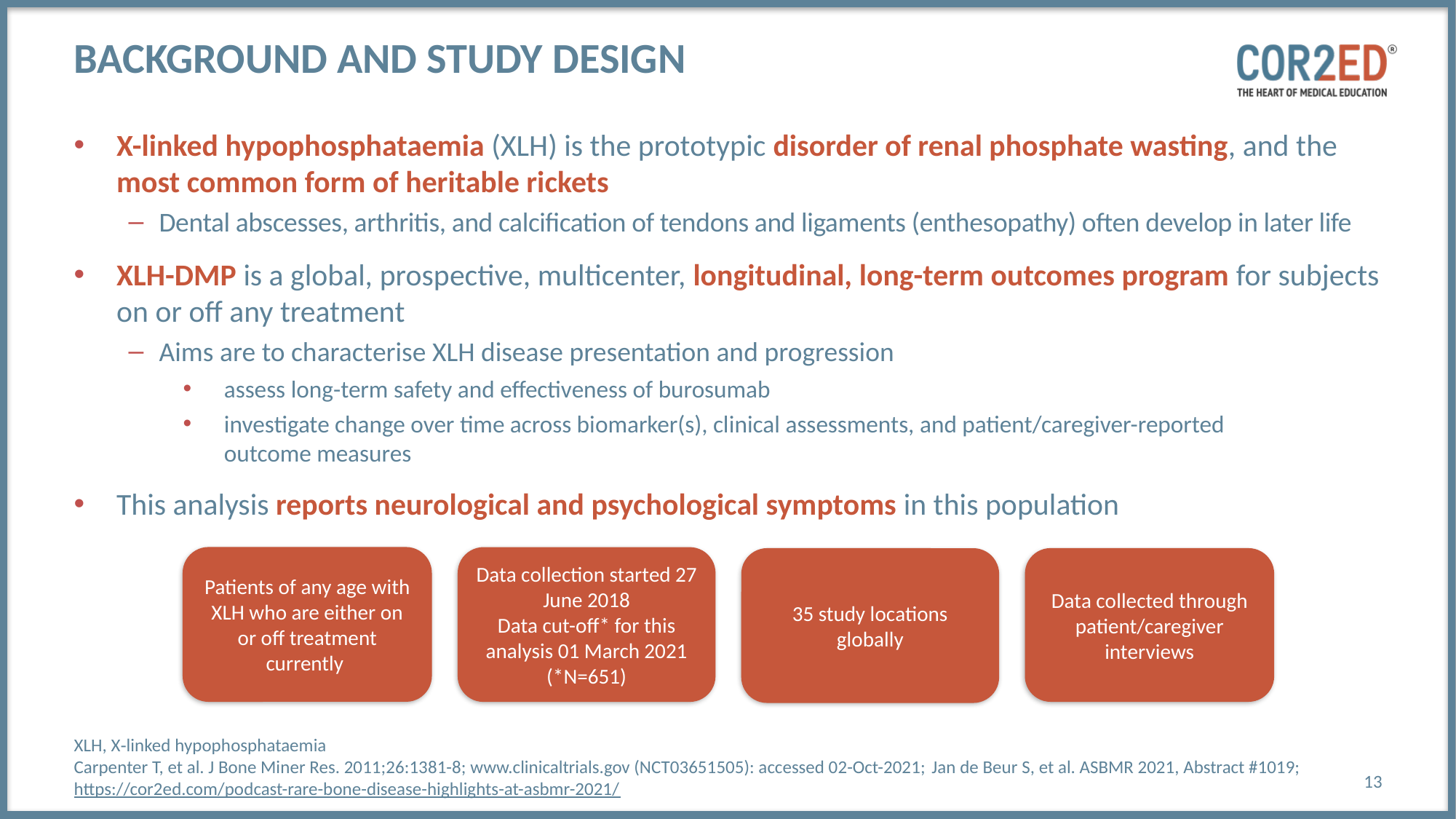

# Background and study design
X-linked hypophosphataemia (XLH) is the prototypic disorder of renal phosphate wasting, and the most common form of heritable rickets
Dental abscesses, arthritis, and calcification of tendons and ligaments (enthesopathy) often develop in later life
XLH-DMP is a global, prospective, multicenter, longitudinal, long-term outcomes program for subjects on or off any treatment
Aims are to characterise XLH disease presentation and progression
assess long-term safety and effectiveness of burosumab
investigate change over time across biomarker(s), clinical assessments, and patient/caregiver-reported
outcome measures
This analysis reports neurological and psychological symptoms in this population
Patients of any age with XLH who are either on or off treatment currently
Data collection started 27 June 2018
Data cut-off* for this analysis 01 March 2021 (*N=651)
Data collected through patient/caregiver interviews
35 study locations globally
XLH, X‑linked hypophosphataemia
Carpenter T, et al. J Bone Miner Res. 2011;26:1381-8; www.clinicaltrials.gov (NCT03651505): accessed 02-Oct-2021; Jan de Beur S, et al. ASBMR 2021, Abstract #1019; https://cor2ed.com/podcast-rare-bone-disease-highlights-at-asbmr-2021/
13